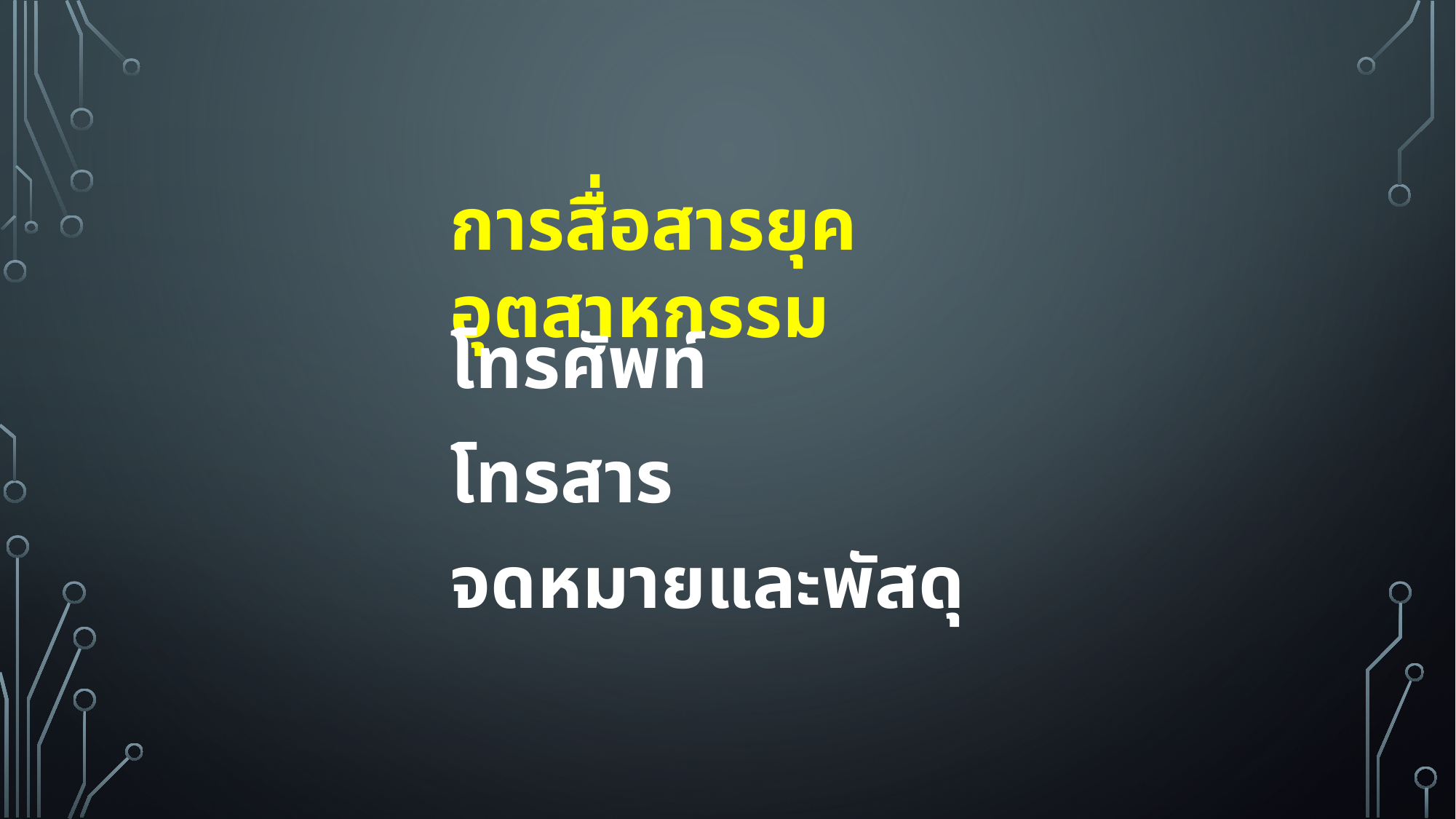

การสื่อสารยุคอุตสาหกรรม
โทรศัพท์
โทรสาร
จดหมายและพัสดุ